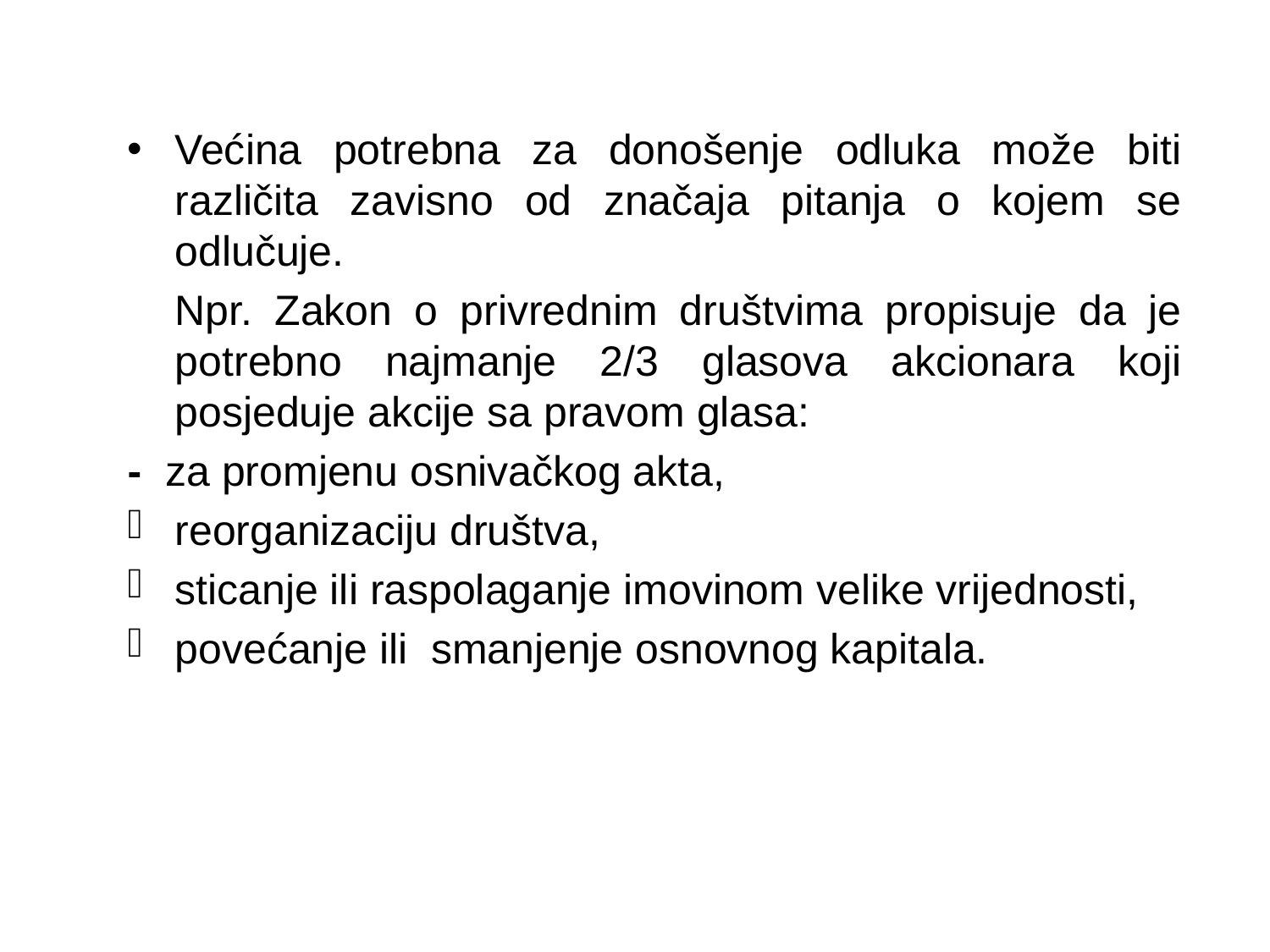

Većina potrebna za donošenje odluka može biti različita zavisno od značaja pitanja o kojem se odlučuje.
	Npr. Zakon o privrednim društvima propisuje da je potrebno najmanje 2/3 glasova akcionara koji posjeduje akcije sa pravom glasa:
-  za promjenu osnivačkog akta,
reorganizaciju društva,
sticanje ili raspolaganje imovinom velike vrijednosti,
povećanje ili  smanjenje osnovnog kapitala.